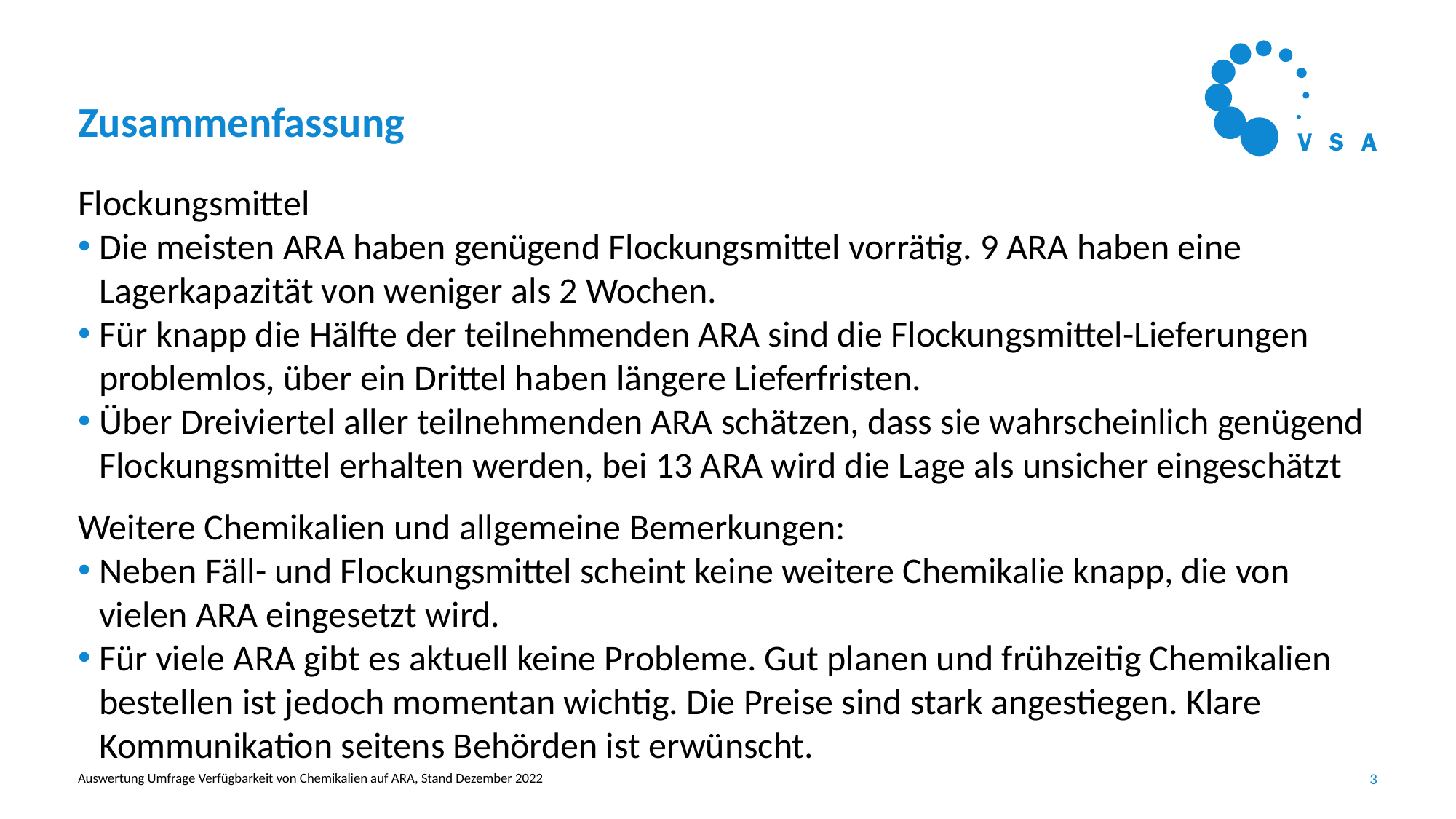

# Zusammenfassung
Flockungsmittel
Die meisten ARA haben genügend Flockungsmittel vorrätig. 9 ARA haben eine Lagerkapazität von weniger als 2 Wochen.
Für knapp die Hälfte der teilnehmenden ARA sind die Flockungsmittel-Lieferungen problemlos, über ein Drittel haben längere Lieferfristen.
Über Dreiviertel aller teilnehmenden ARA schätzen, dass sie wahrscheinlich genügend Flockungsmittel erhalten werden, bei 13 ARA wird die Lage als unsicher eingeschätzt
Weitere Chemikalien und allgemeine Bemerkungen:
Neben Fäll- und Flockungsmittel scheint keine weitere Chemikalie knapp, die von vielen ARA eingesetzt wird.
Für viele ARA gibt es aktuell keine Probleme. Gut planen und frühzeitig Chemikalien bestellen ist jedoch momentan wichtig. Die Preise sind stark angestiegen. Klare Kommunikation seitens Behörden ist erwünscht.

Auswertung Umfrage Verfügbarkeit von Chemikalien auf ARA, Stand Dezember 2022
3